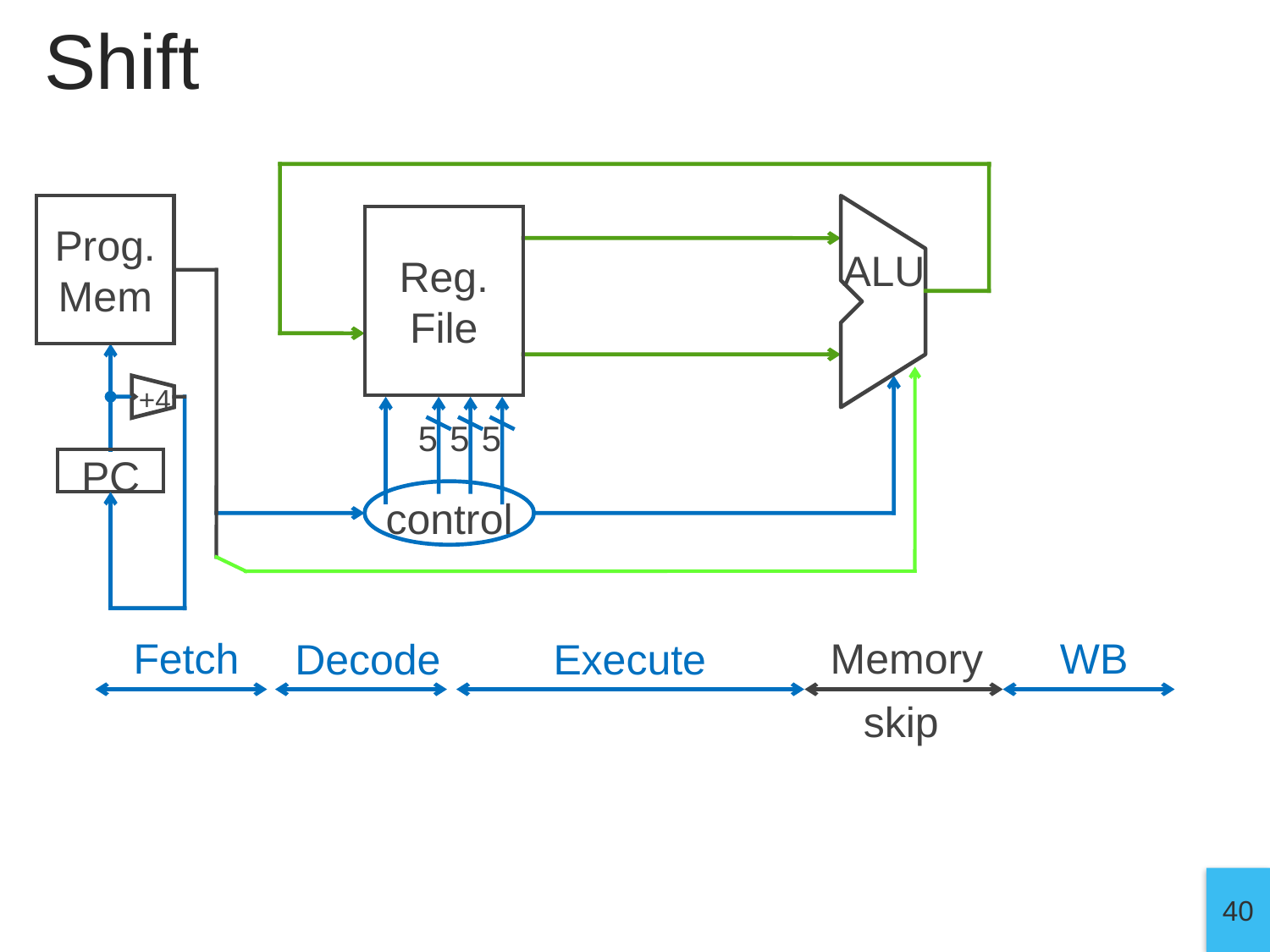

# Shift

Prog.
Mem

Reg.
File

ALU

+4

5

5

5

PC
control

Fetch
WB
Memory
skip
Execute
Decode
40